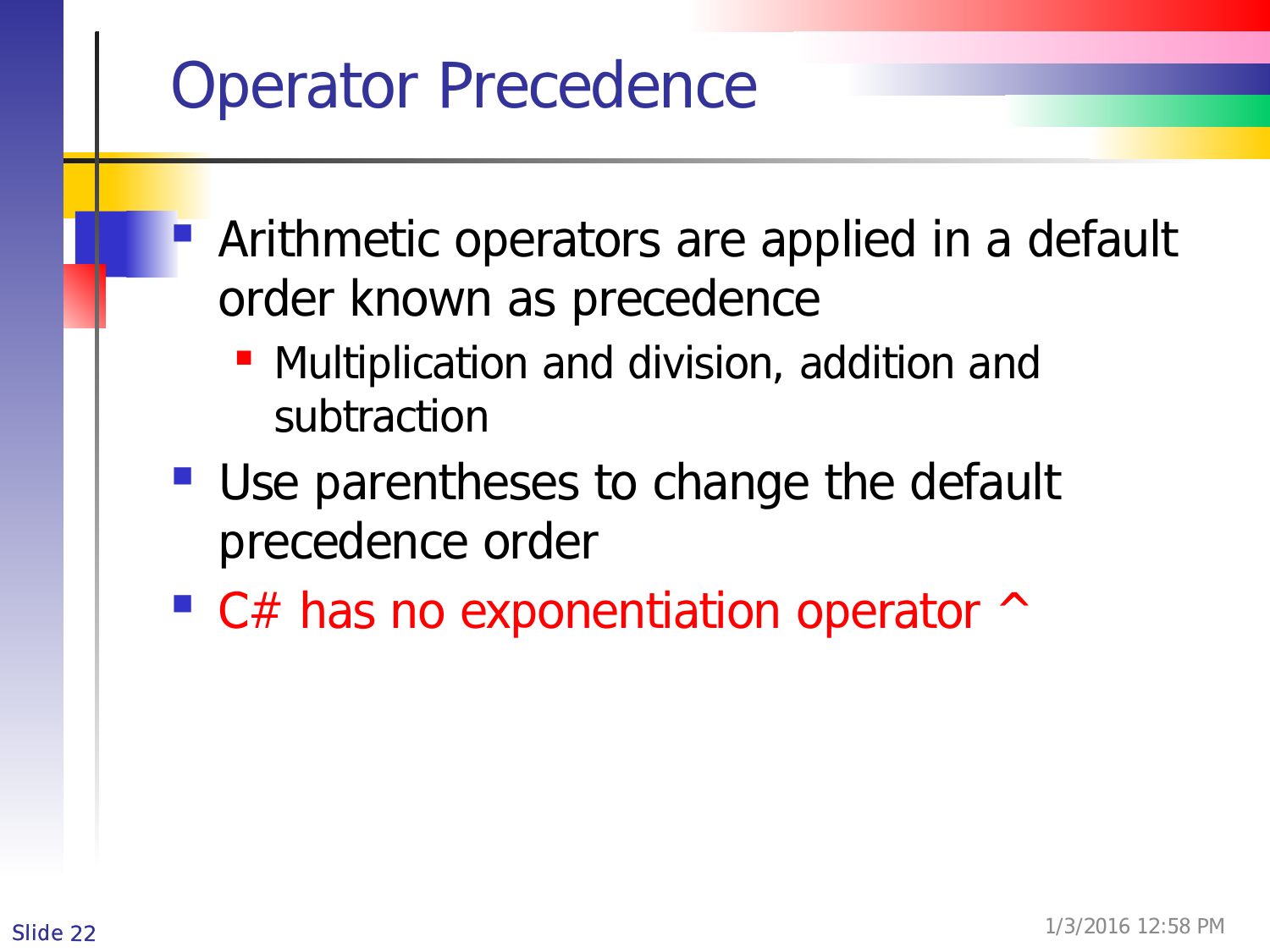

# Operator Precedence
Arithmetic operators are applied in a default order known as precedence
Multiplication and division, addition and subtraction
Use parentheses to change the default precedence order
C# has no exponentiation operator ^
1/3/2016 12:58 PM